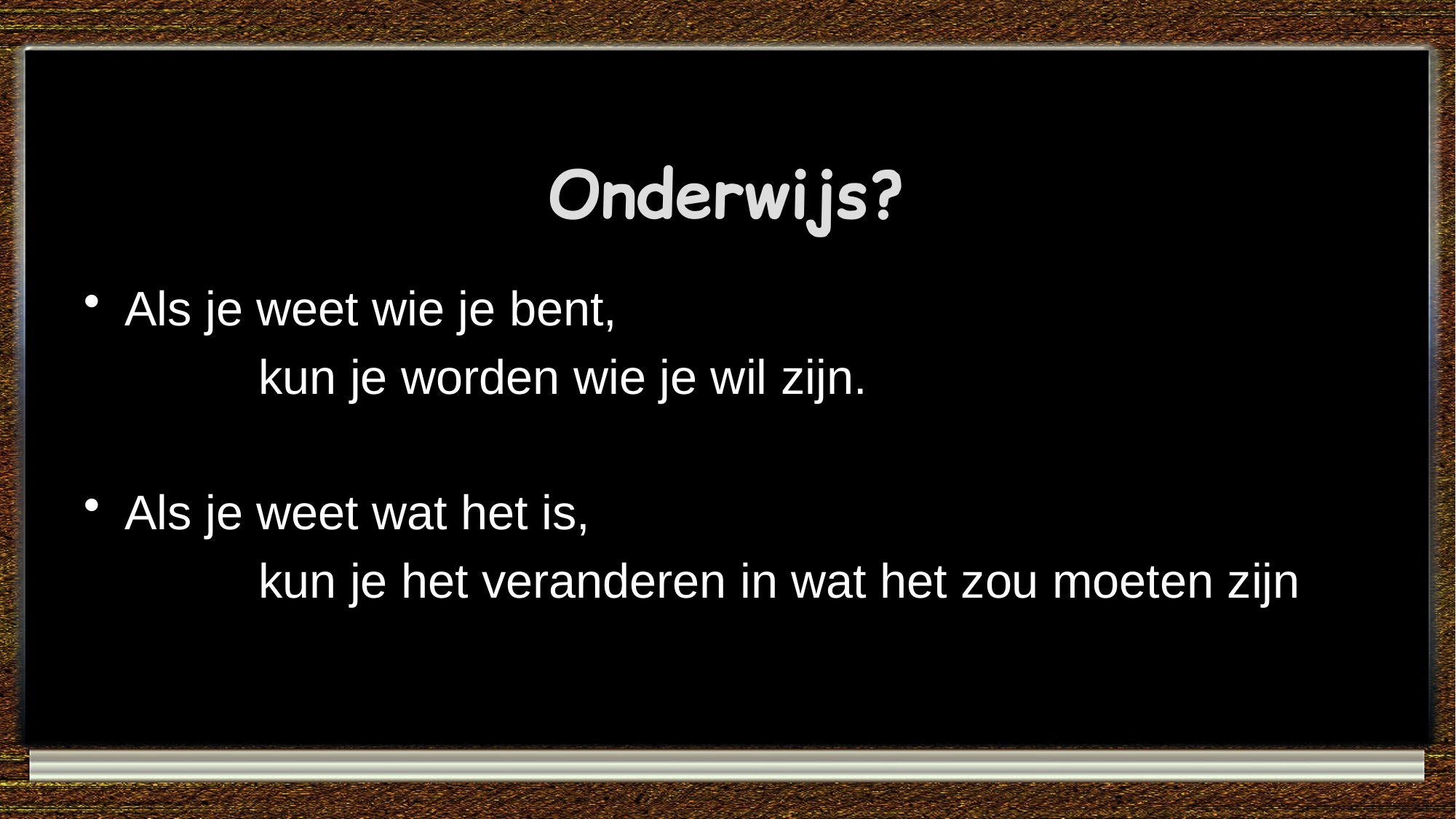

# Onderwijs?
Als je weet wie je bent,
             kun je worden wie je wil zijn.

Als je weet wat het is,
             kun je het veranderen in wat het zou moeten zijn